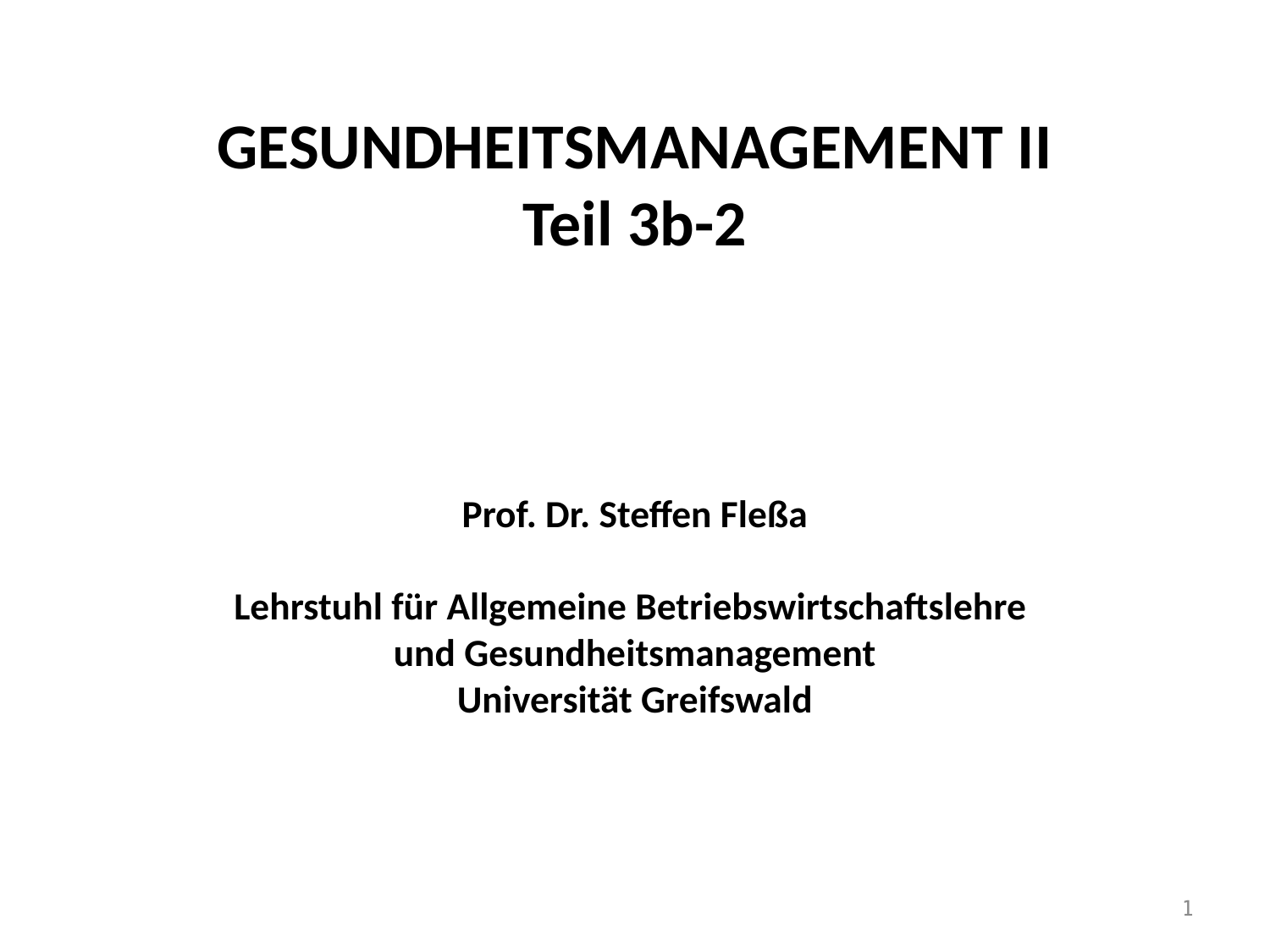

# GESUNDHEITSMANAGEMENT II Teil 3b-2 Prof. Dr. Steffen Fleßa Lehrstuhl für Allgemeine Betriebswirtschaftslehre und Gesundheitsmanagement Universität Greifswald
1